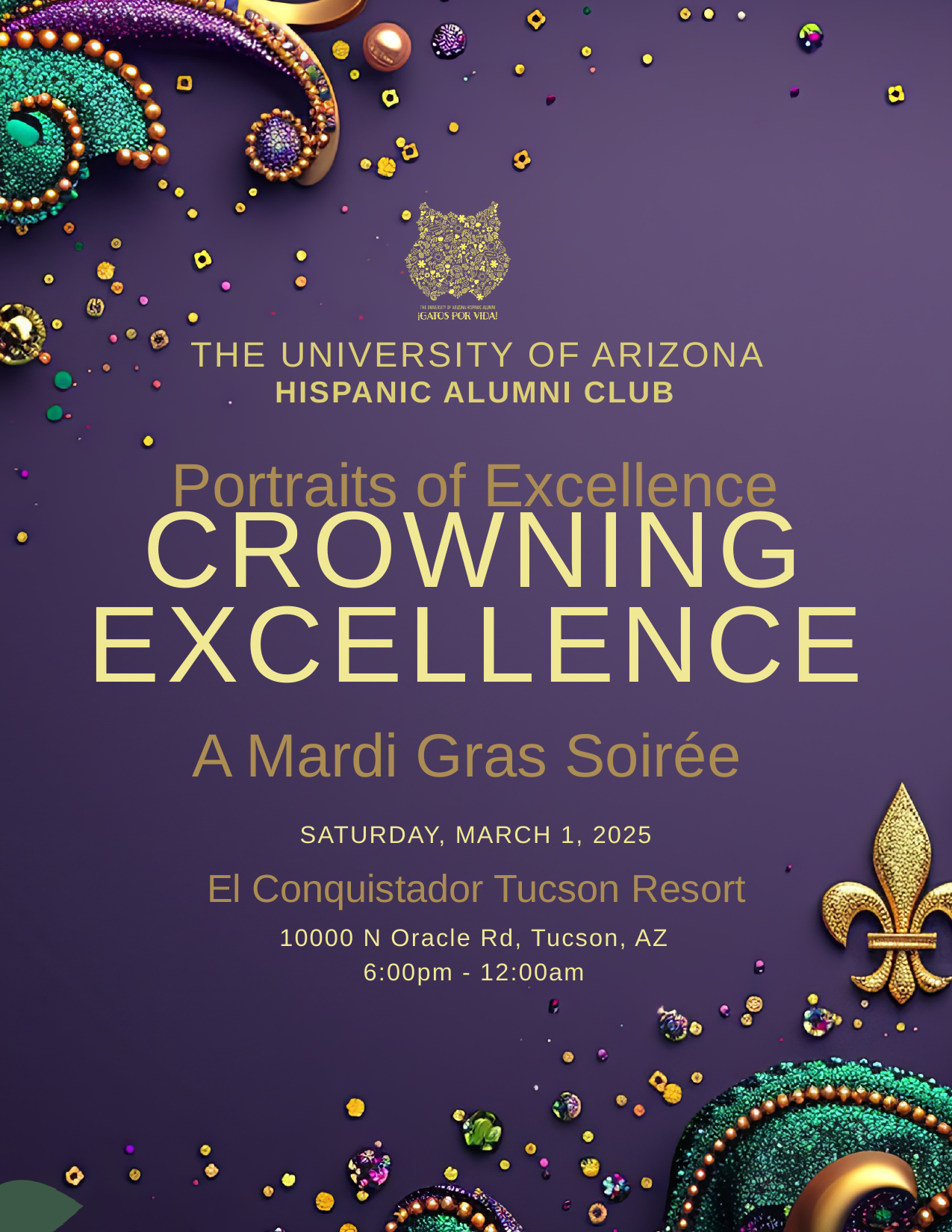

THE UNIVERSITY OF ARIZONA
HISPANIC ALUMNI CLUB
Portraits of Excellence
CROWNING EXCELLENCE
A Mardi Gras Soirée
SATURDAY, MARCH 1, 2025
El Conquistador Tucson Resort
10000 N Oracle Rd, Tucson, AZ
6:00pm - 12:00am